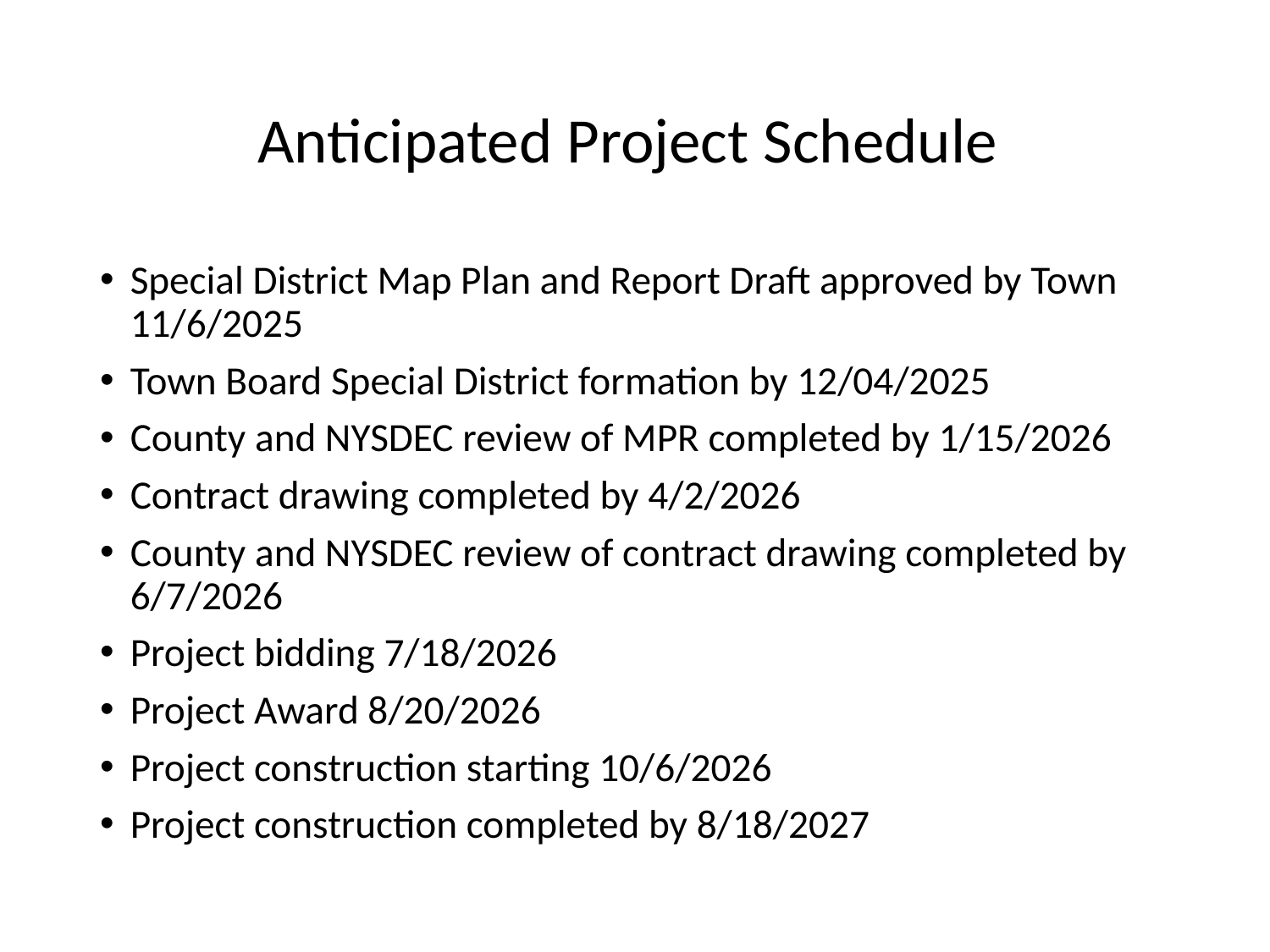

# Anticipated Project Schedule
Special District Map Plan and Report Draft approved by Town 11/6/2025
Town Board Special District formation by 12/04/2025
County and NYSDEC review of MPR completed by 1/15/2026
Contract drawing completed by 4/2/2026
County and NYSDEC review of contract drawing completed by 6/7/2026
Project bidding 7/18/2026
Project Award 8/20/2026
Project construction starting 10/6/2026
Project construction completed by 8/18/2027